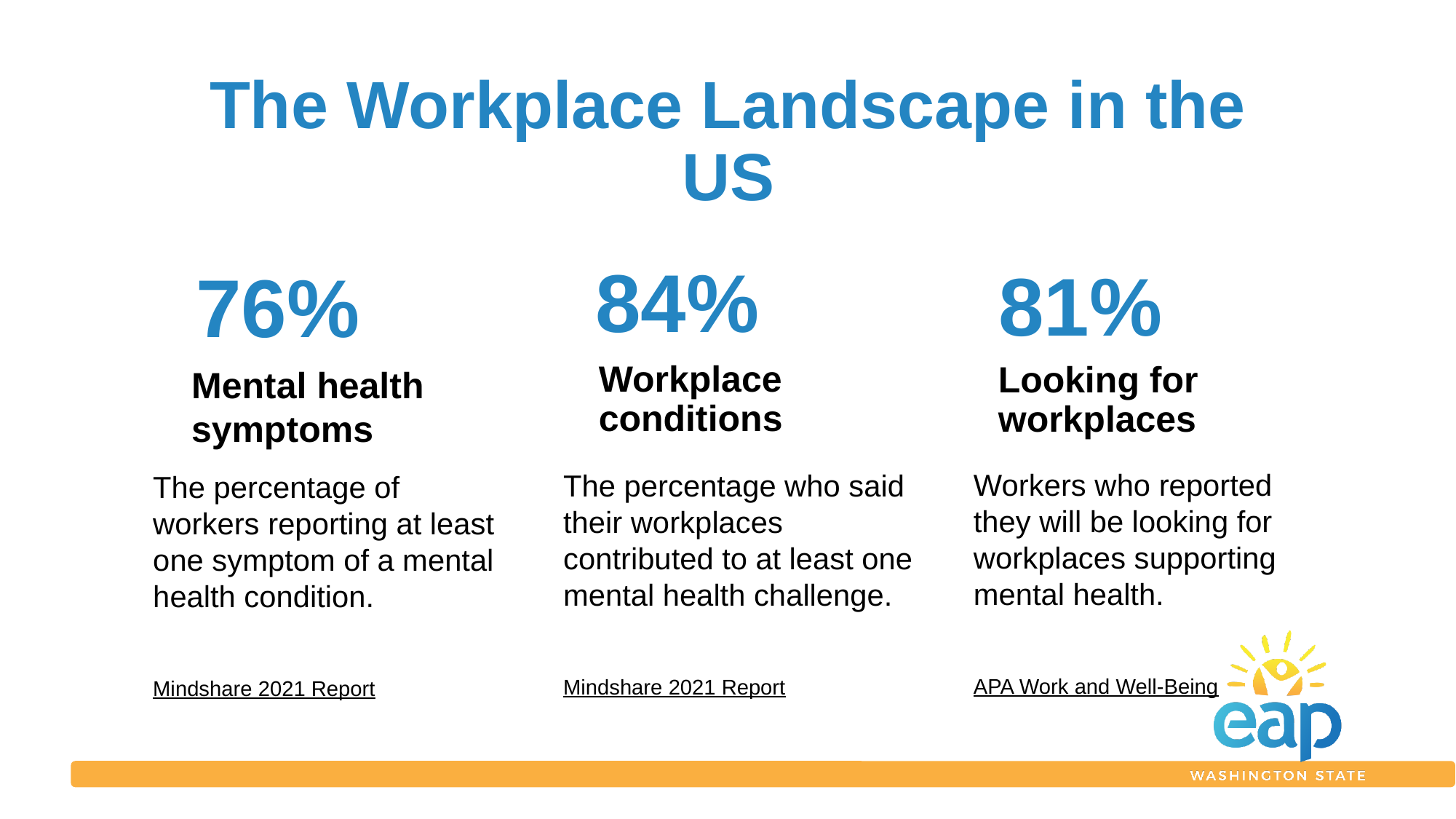

# The Workplace Landscape in the US
84%
81%
76%
Workplace conditions
Looking for workplaces
Mental health symptoms
Workers who reported they will be looking for workplaces supporting mental health.

APA Work and Well-Being
The percentage who said their workplaces contributed to at least one mental health challenge.

Mindshare 2021 Report

The percentage of workers reporting at least one symptom of a mental health condition.

Mindshare 2021 Report